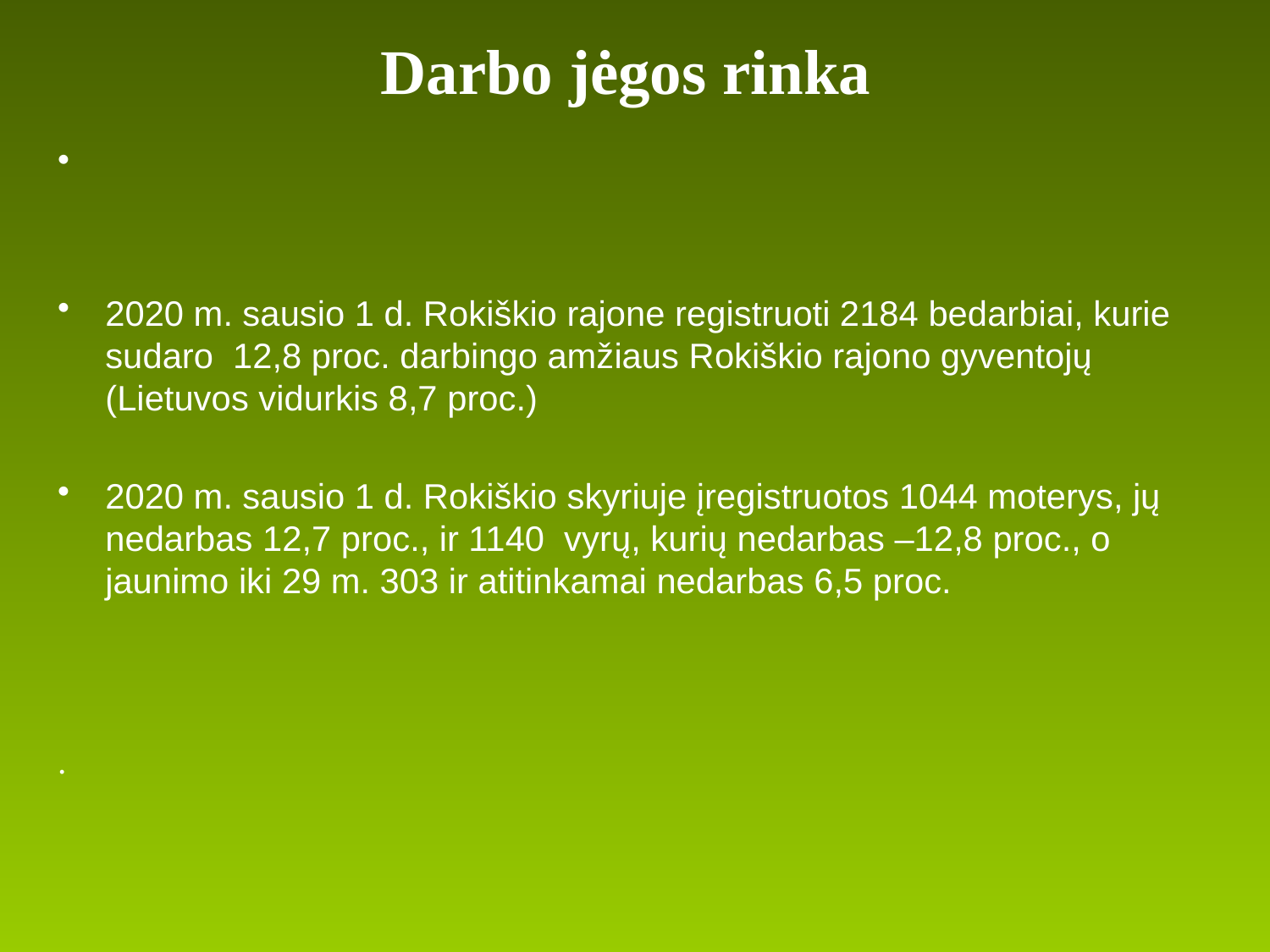

# Darbo jėgos rinka

2020 m. sausio 1 d. Rokiškio rajone registruoti 2184 bedarbiai, kurie sudaro  12,8 proc. darbingo amžiaus Rokiškio rajono gyventojų (Lietuvos vidurkis 8,7 proc.)

2020 m. sausio 1 d. Rokiškio skyriuje įregistruotos 1044 moterys, jų nedarbas 12,7 proc., ir 1140  vyrų, kurių nedarbas –12,8 proc., o jaunimo iki 29 m. 303 ir atitinkamai nedarbas 6,5 proc.

.